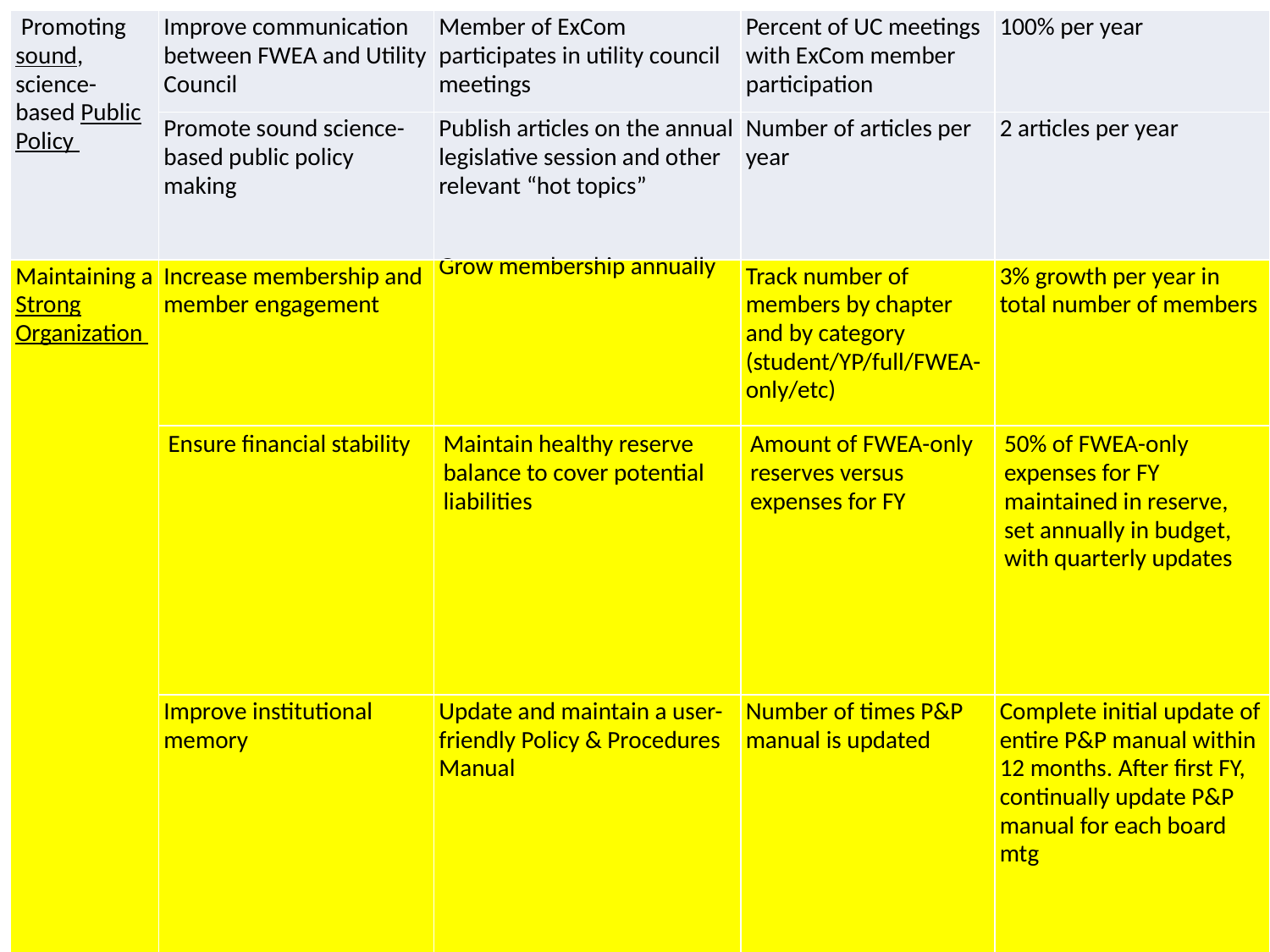

| Promoting sound, science-based Public Policy | Improve communication between FWEA and Utility Council | Member of ExCom participates in utility council meetings | Percent of UC meetings with ExCom member participation | 100% per year |
| --- | --- | --- | --- | --- |
|  | Promote sound science-based public policy making | Publish articles on the annual legislative session and other relevant “hot topics” | Number of articles per year | 2 articles per year |
| Maintaining a Strong Organization | Increase membership and member engagement | Grow membership annually | Track number of members by chapter and by category (student/YP/full/FWEA-only/etc) | 3% growth per year in total number of members |
|  | Ensure financial stability | Maintain healthy reserve balance to cover potential liabilities | Amount of FWEA-only reserves versus expenses for FY | 50% of FWEA-only expenses for FY maintained in reserve, set annually in budget, with quarterly updates |
|  | Improve institutional memory | Update and maintain a user-friendly Policy & Procedures Manual | Number of times P&P manual is updated | Complete initial update of entire P&P manual within 12 months. After first FY, continually update P&P manual for each board mtg |